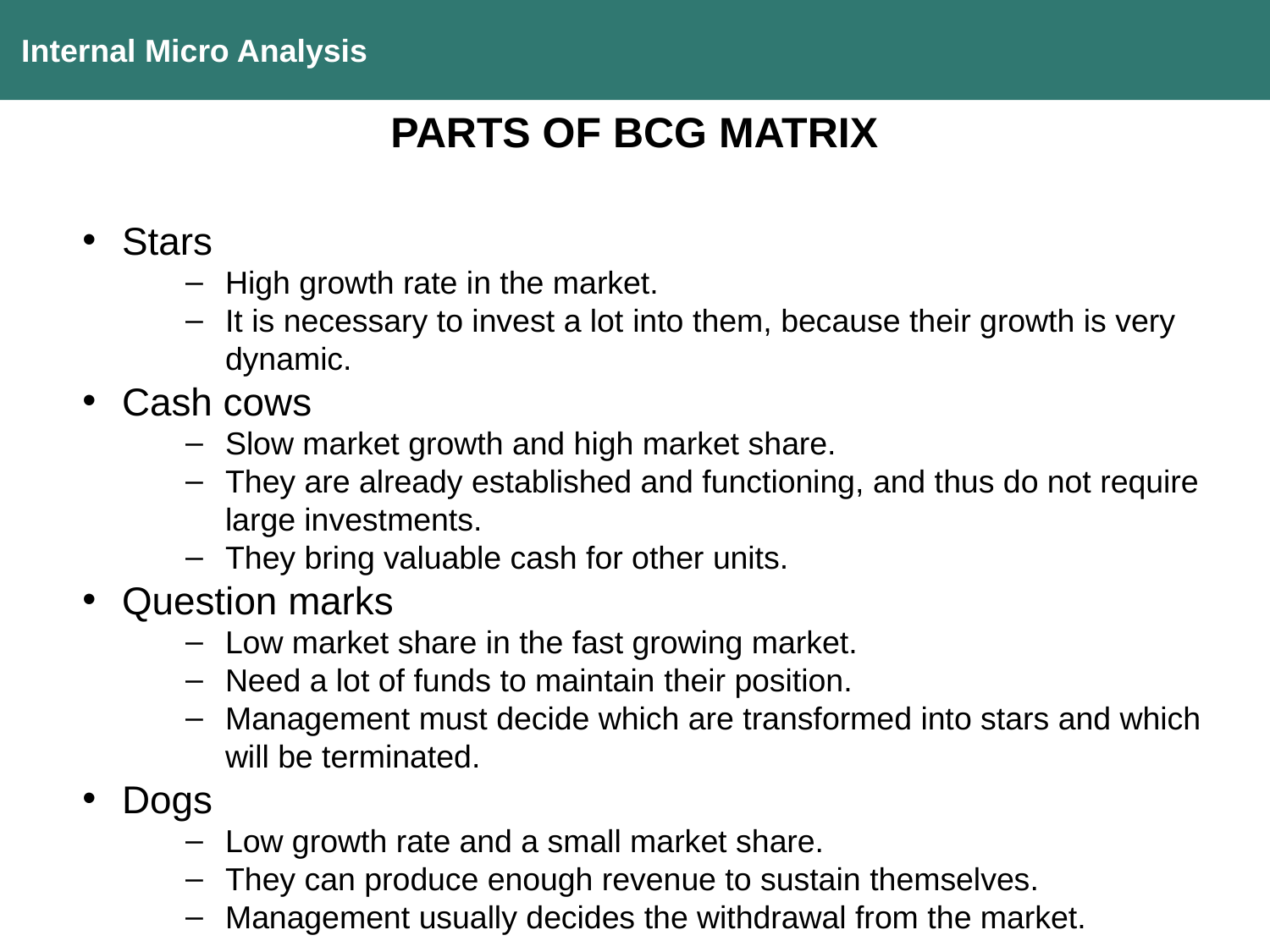

Internal Micro Analysis
PARTS OF BCG MATRIX
Stars
High growth rate in the market.
It is necessary to invest a lot into them, because their growth is very dynamic.
Cash cows
Slow market growth and high market share.
They are already established and functioning, and thus do not require large investments.
They bring valuable cash for other units.
Question marks
Low market share in the fast growing market.
Need a lot of funds to maintain their position.
Management must decide which are transformed into stars and which will be terminated.
Dogs
Low growth rate and a small market share.
They can produce enough revenue to sustain themselves.
Management usually decides the withdrawal from the market.